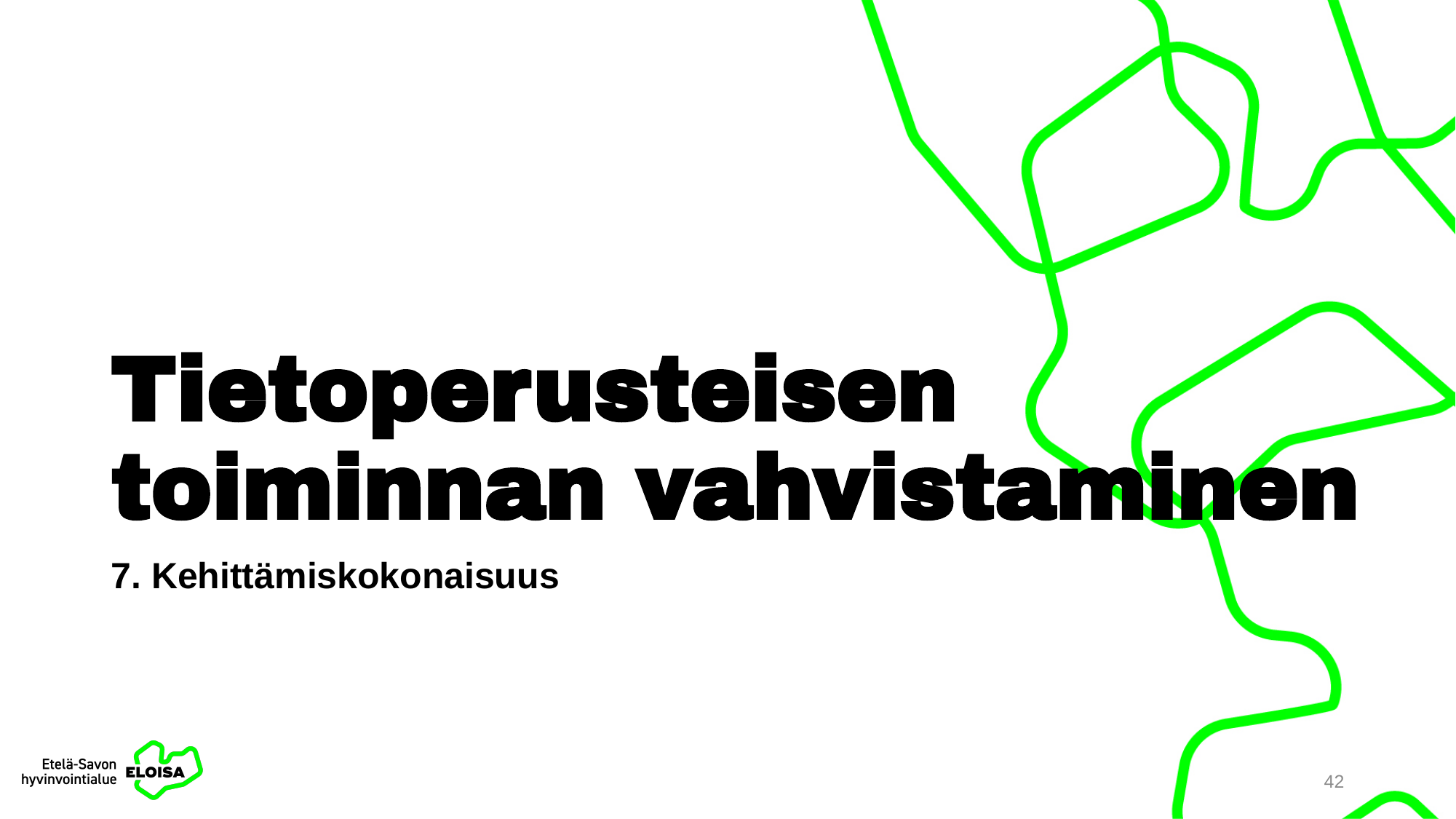

# Tietoperusteisen toiminnan vahvistaminen
7. Kehittämiskokonaisuus
42